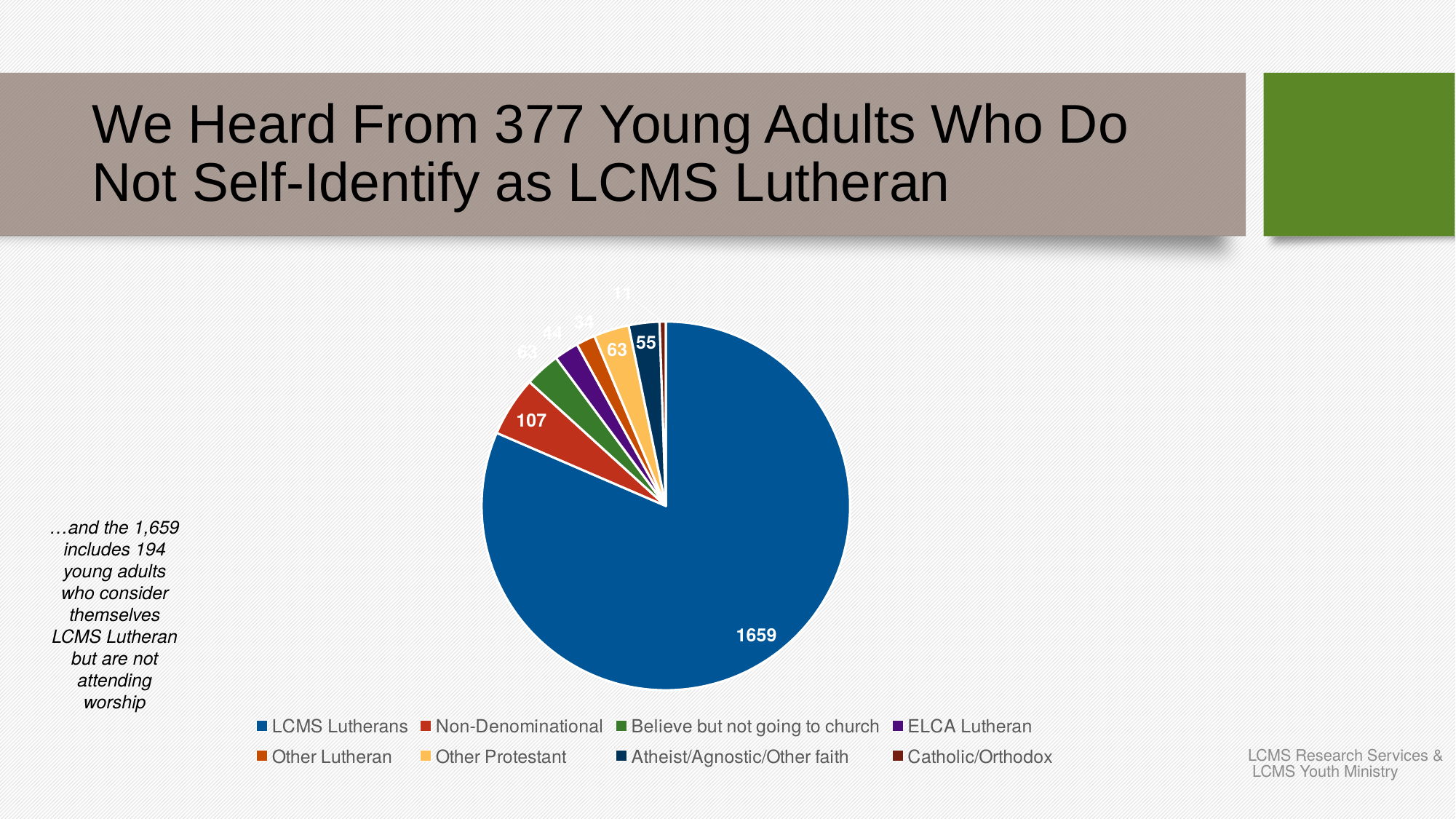

# We Heard From 377 Young Adults Who Do Not Self-Identify as LCMS Lutheran

[unsupported chart]

…and the 1,659 includes 194 young adults who consider themselves LCMS Lutheran but are not attending worship
LCMS Research Services & LCMS Youth Ministry